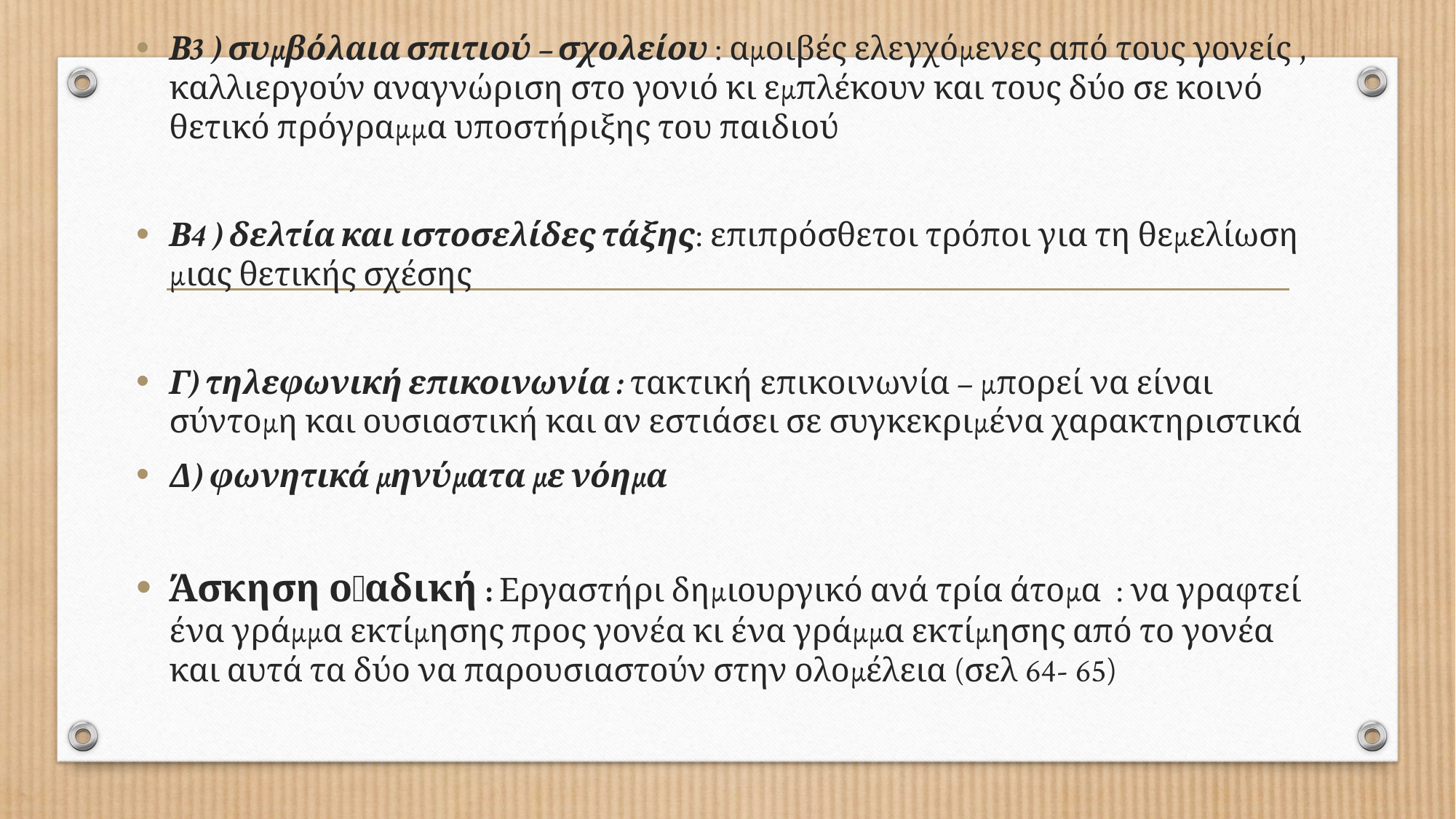

Β3 ) συμβόλαια σπιτιού – σχολείου : αμοιβές ελεγχόμενες από τους γονείς , καλλιεργούν αναγνώριση στο γονιό κι εμπλέκουν και τους δύο σε κοινό θετικό πρόγραμμα υποστήριξης του παιδιού

Β4 ) δελτία και ιστοσελίδες τάξης: επιπρόσθετοι τρόποι για τη θεμελίωση μιας θετικής σχέσης

Γ) τηλεφωνική επικοινωνία : τακτική επικοινωνία – μπορεί να είναι σύντομη και ουσιαστική και αν εστιάσει σε συγκεκριμένα χαρακτηριστικά
Δ) φωνητικά μηνύματα με νόημα

Άσκηση ομαδική : Εργαστήρι δημιουργικό ανά τρία άτομα  : να γραφτεί ένα γράμμα εκτίμησης προς γονέα κι ένα γράμμα εκτίμησης από το γονέα και αυτά τα δύο να παρουσιαστούν στην ολομέλεια (σελ 64- 65)